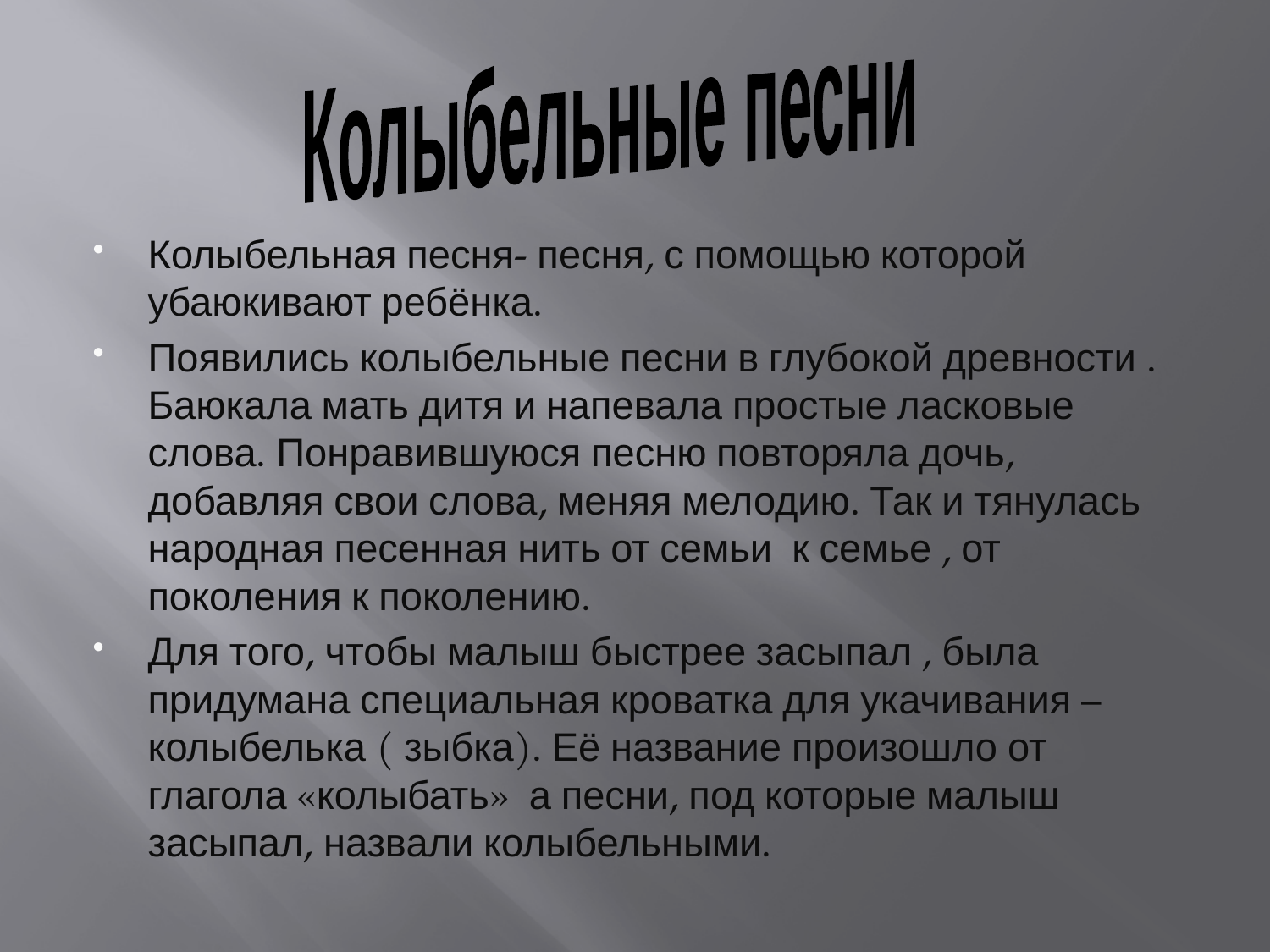

Колыбельные песни
Колыбельная песня- песня, с помощью которой убаюкивают ребёнка.
Появились колыбельные песни в глубокой древности . Баюкала мать дитя и напевала простые ласковые слова. Понравившуюся песню повторяла дочь, добавляя свои слова, меняя мелодию. Так и тянулась народная песенная нить от семьи  к семье , от поколения к поколению.
Для того, чтобы малыш быстрее засыпал , была придумана специальная кроватка для укачивания – колыбелька ( зыбка). Её название произошло от глагола «колыбать»  а песни, под которые малыш засыпал, назвали колыбельными.